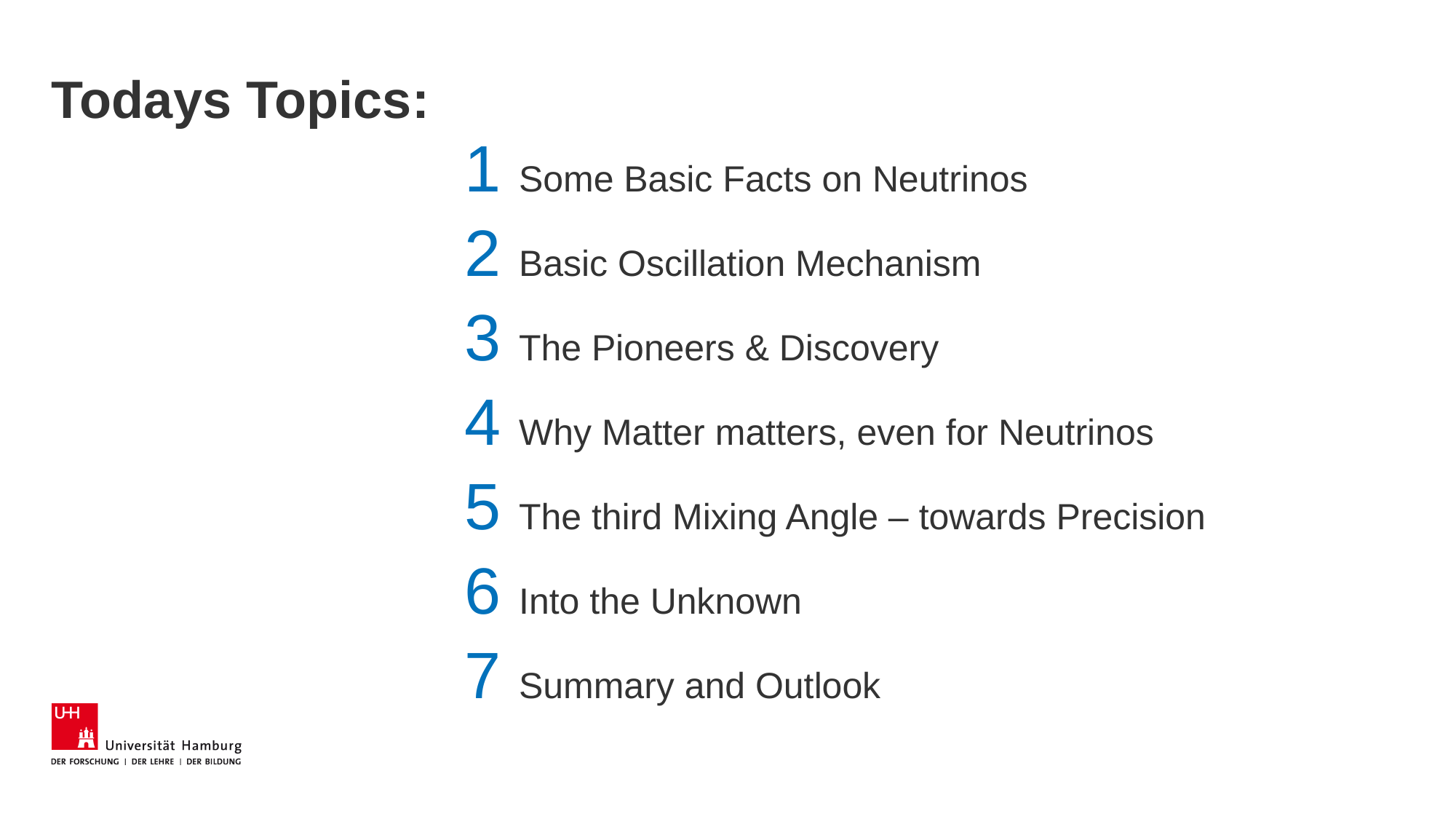

# Todays Topics:
Some Basic Facts on Neutrinos
Basic Oscillation Mechanism
The Pioneers & Discovery
Why Matter matters, even for Neutrinos
The third Mixing Angle – towards Precision
Into the Unknown
Summary and Outlook